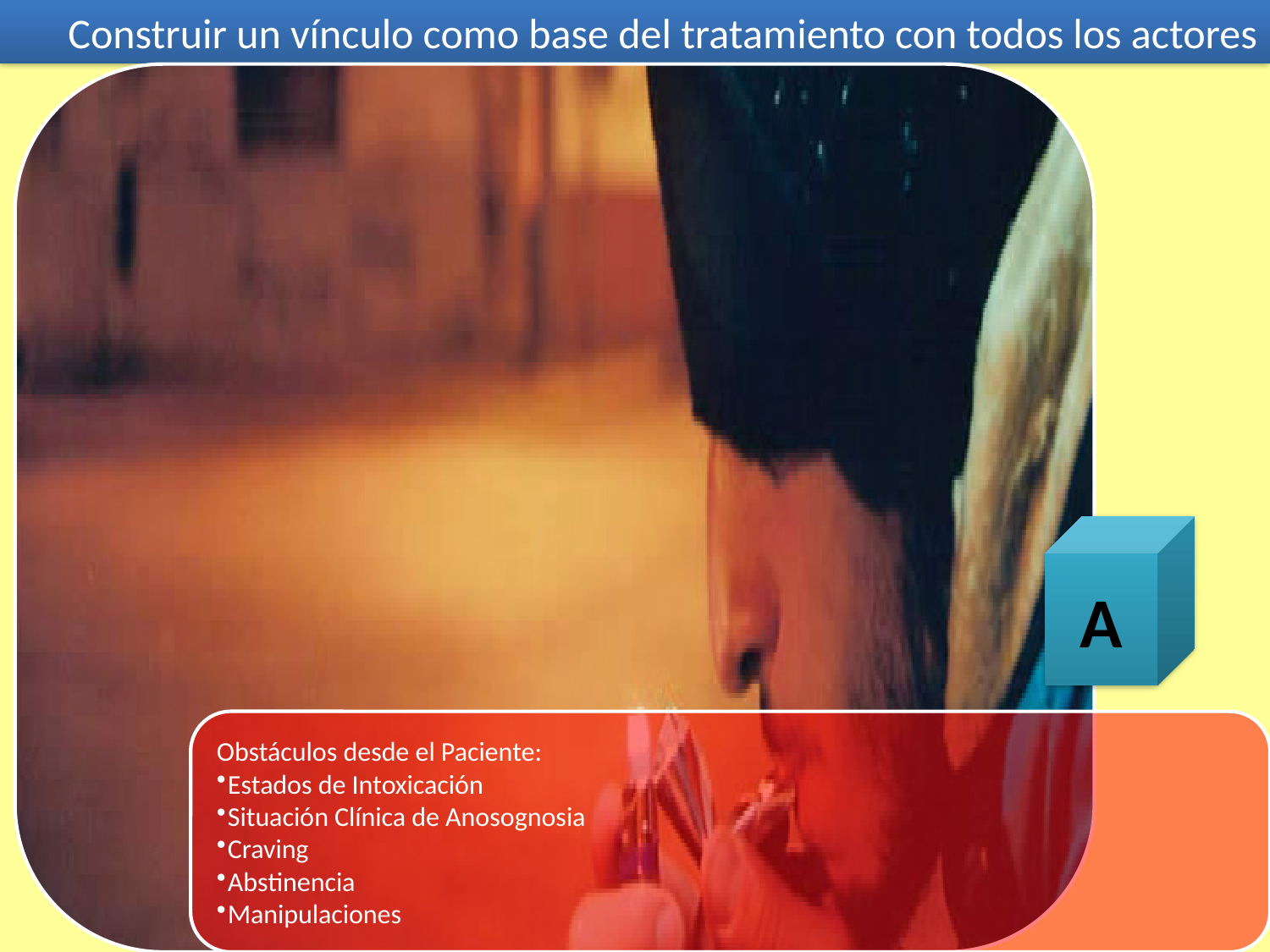

Construir un vínculo como base del tratamiento con todos los actores
Obstáculos desde el Paciente:
Estados de Intoxicación
Situación Clínica de Anosognosia
Craving
Abstinencia
Manipulaciones
A